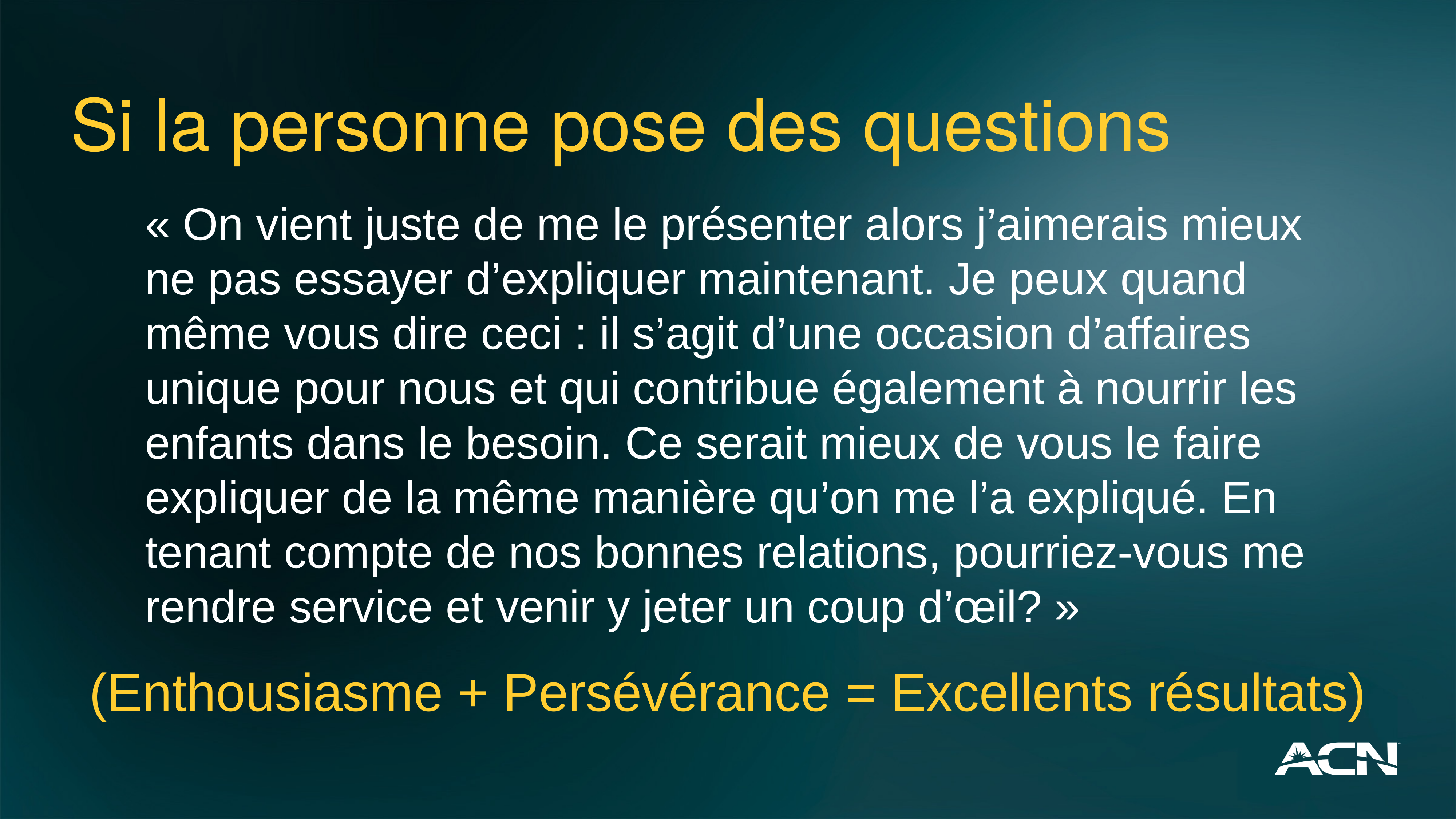

Si la personne pose des questions
« On vient juste de me le présenter alors j’aimerais mieux ne pas essayer d’expliquer maintenant. Je peux quand même vous dire ceci : il s’agit d’une occasion d’affaires unique pour nous et qui contribue également à nourrir les enfants dans le besoin. Ce serait mieux de vous le faire expliquer de la même manière qu’on me l’a expliqué. En tenant compte de nos bonnes relations, pourriez-vous me rendre service et venir y jeter un coup d’œil? »
(Enthousiasme + Persévérance = Excellents résultats)